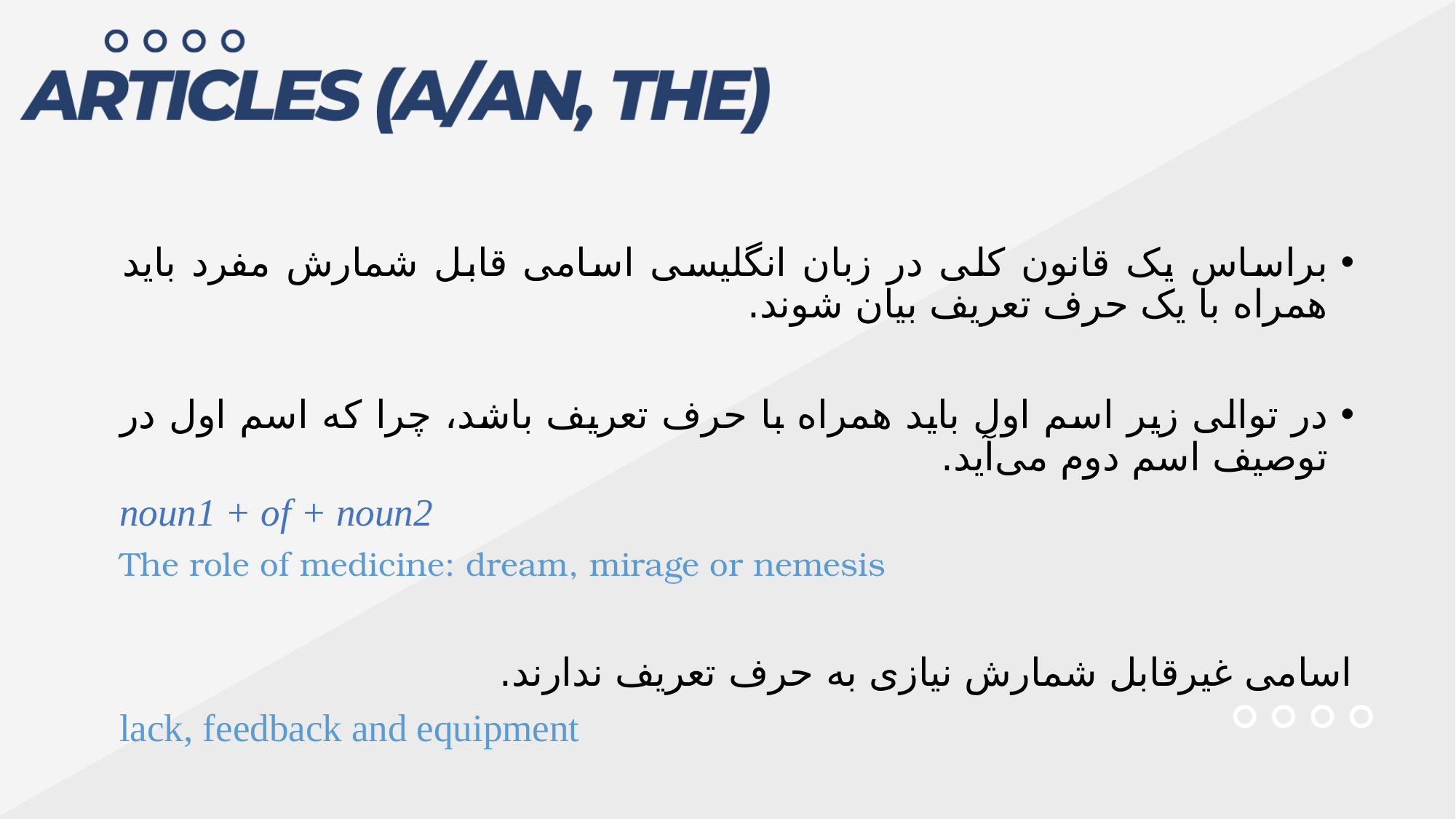

براساس یک قانون کلی در زبان انگلیسی اسامی قابل شمارش مفرد باید همراه با یک حرف تعریف بیان شوند.

در توالی زیر اسم اول باید همراه با حرف تعریف باشد، چرا که اسم اول در توصیف اسم دوم می‌آید.
noun1 + of + noun2
The role of medicine: dream, mirage or nemesis

اسامی غیرقابل شمارش نیازی به حرف تعریف ندارند.
lack, feedback and equipment